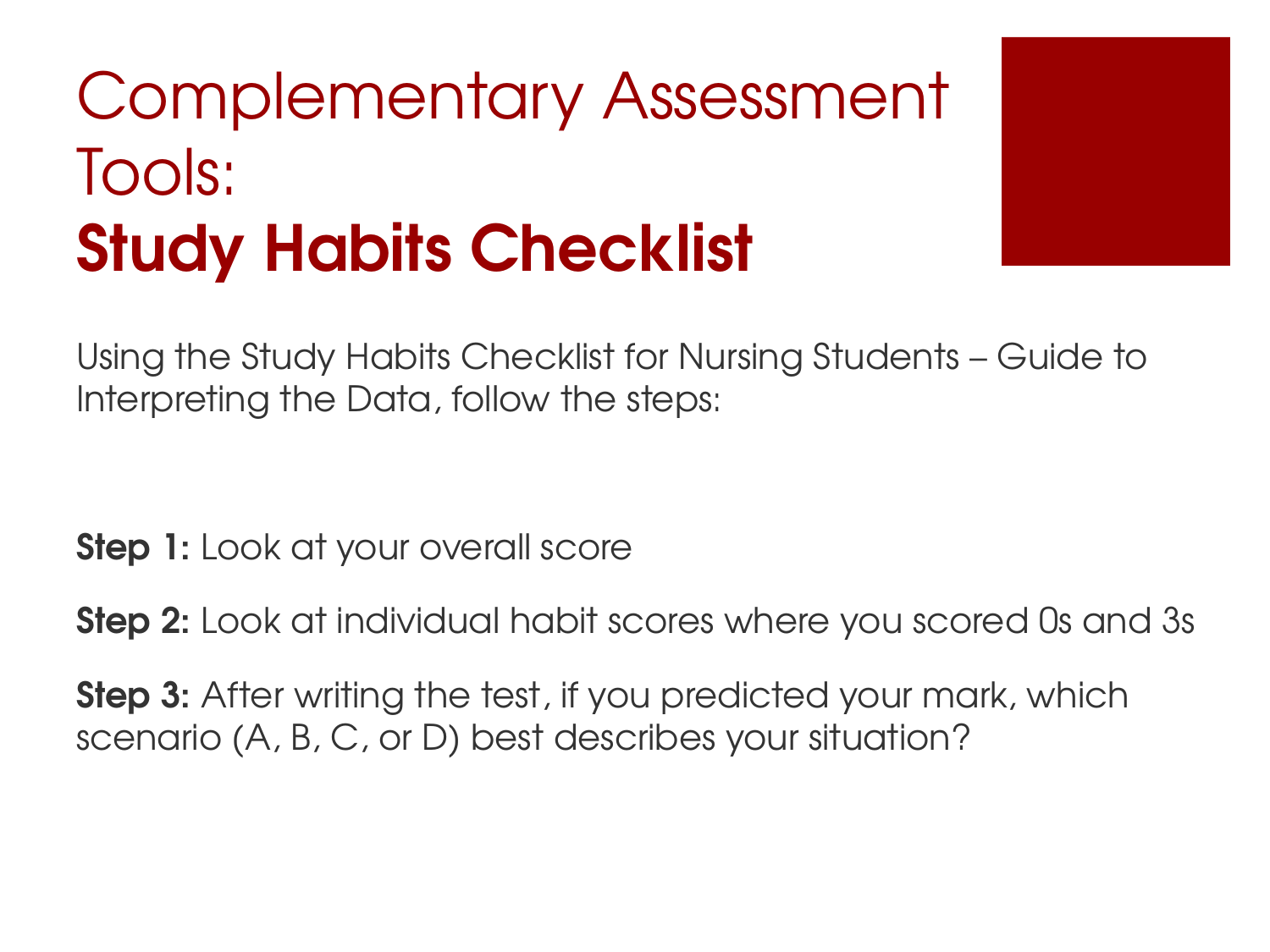

# Complementary Assessment Tools: Study Habits Checklist
Using the Study Habits Checklist for Nursing Students – Guide to Interpreting the Data, follow the steps:

Step 1: Look at your overall score
Step 2: Look at individual habit scores where you scored 0s and 3s
Step 3: After writing the test, if you predicted your mark, which scenario (A, B, C, or D) best describes your situation?